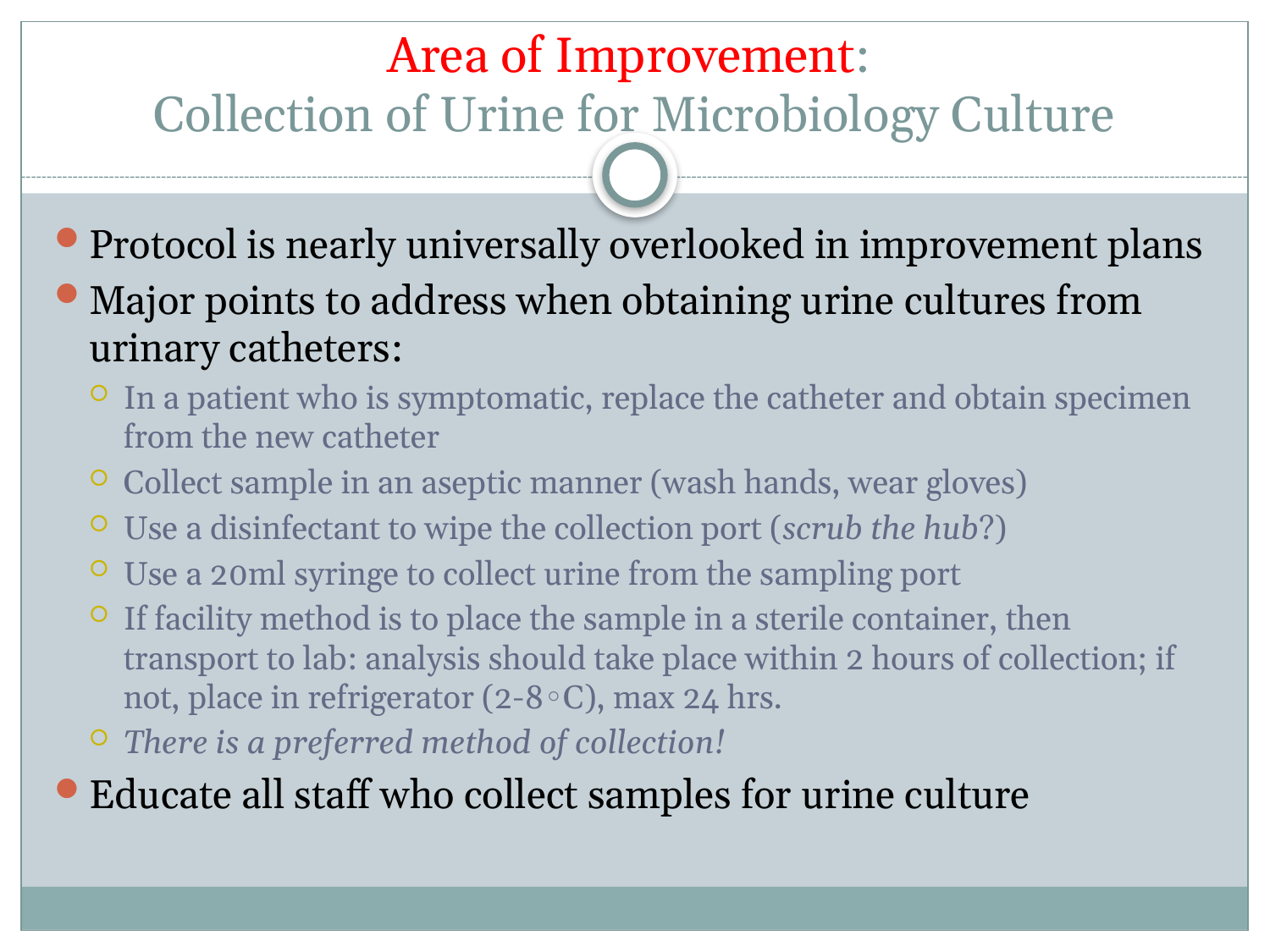

# Area of Improvement: Collection of Urine for Microbiology Culture
Protocol is nearly universally overlooked in improvement plans
Major points to address when obtaining urine cultures from urinary catheters:
In a patient who is symptomatic, replace the catheter and obtain specimen from the new catheter
Collect sample in an aseptic manner (wash hands, wear gloves)
Use a disinfectant to wipe the collection port (scrub the hub?)
Use a 20ml syringe to collect urine from the sampling port
If facility method is to place the sample in a sterile container, then transport to lab: analysis should take place within 2 hours of collection; if not, place in refrigerator (2-8◦C), max 24 hrs.
There is a preferred method of collection!
Educate all staff who collect samples for urine culture